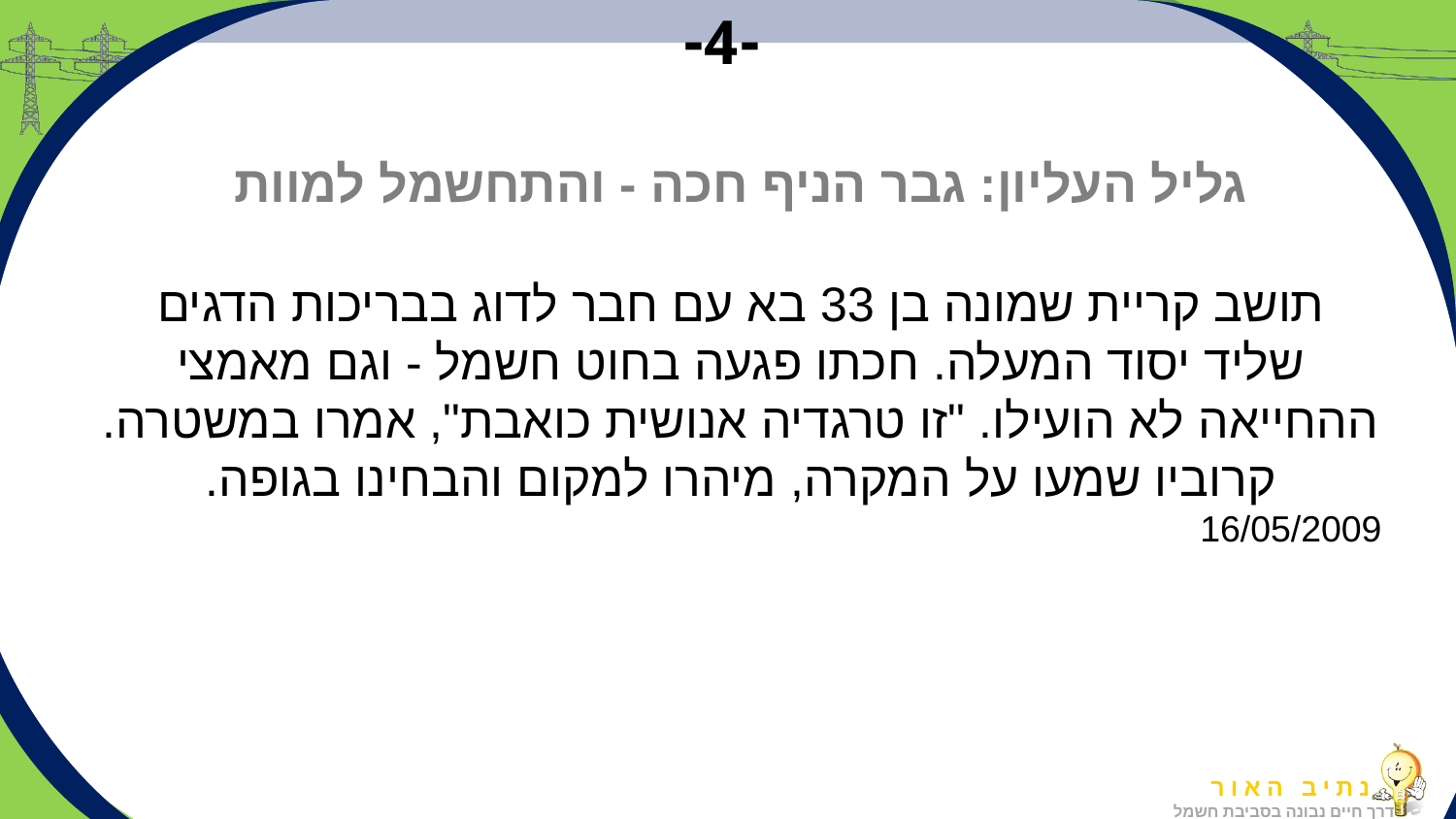

-4-
גליל העליון: גבר הניף חכה - והתחשמל למוות
תושב קריית שמונה בן 33 בא עם חבר לדוג בבריכות הדגים שליד יסוד המעלה. חכתו פגעה בחוט חשמל - וגם מאמצי ההחייאה לא הועילו. "זו טרגדיה אנושית כואבת", אמרו במשטרה. קרוביו שמעו על המקרה, מיהרו למקום והבחינו בגופה.
16/05/2009